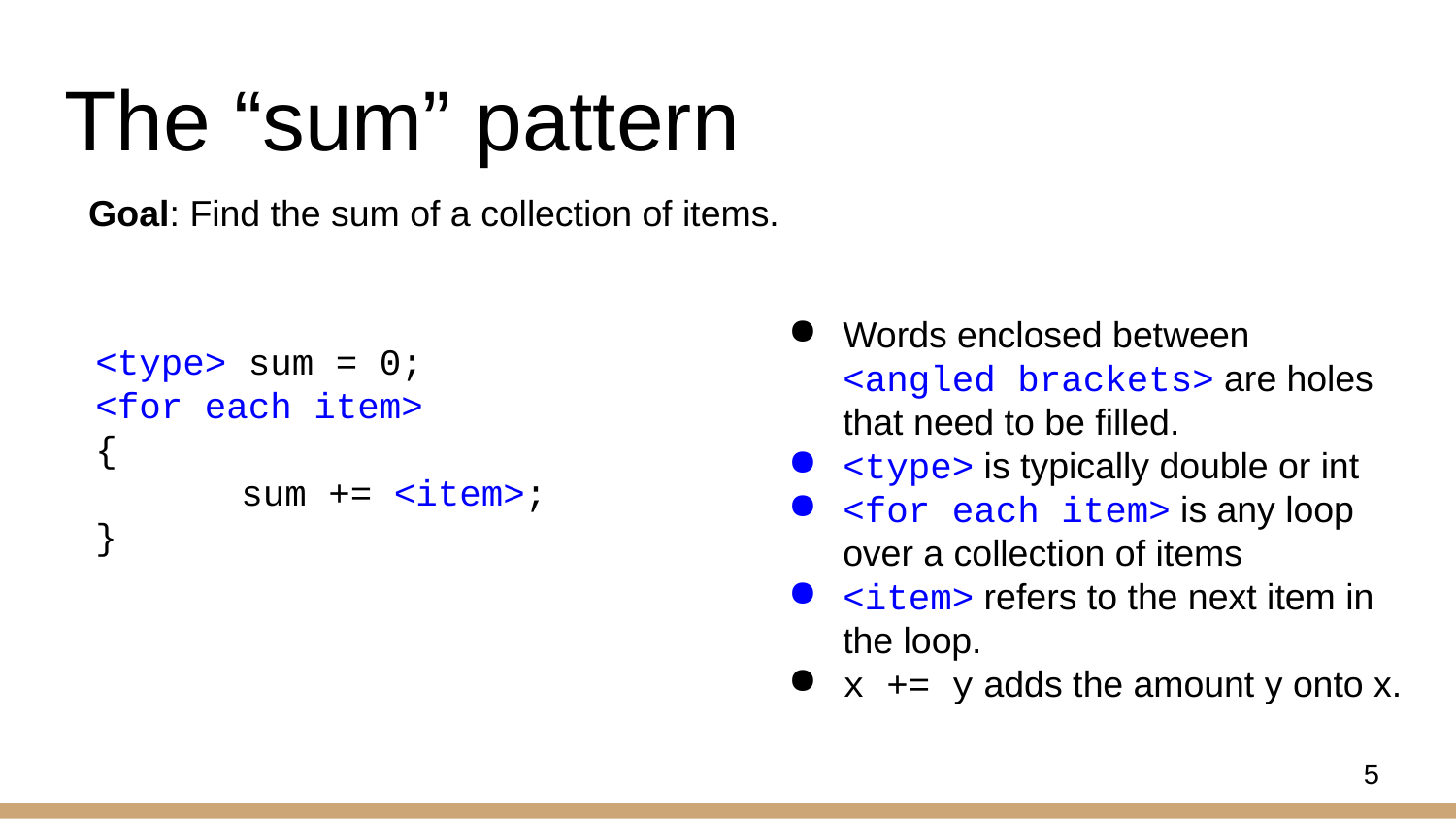

# The “sum” pattern
Goal: Find the sum of a collection of items.
Words enclosed between <angled brackets> are holes that need to be filled.
<type> is typically double or int
<for each item> is any loop over a collection of items
<item> refers to the next item in the loop.
x += y adds the amount y onto x.
<type> sum = 0;
<for each item>
{
	sum += <item>;
}
5